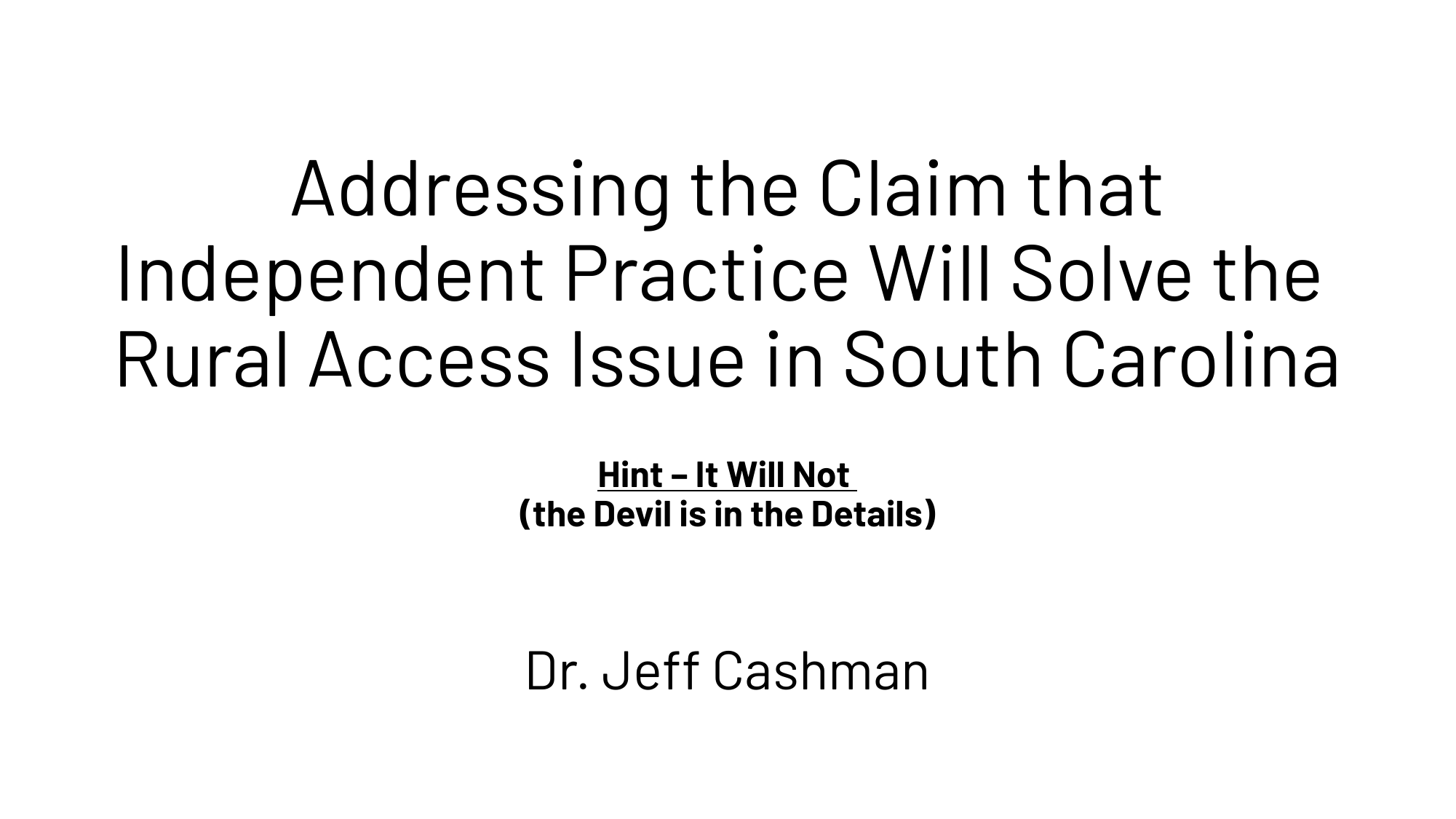

# Addressing the Claim that Independent Practice Will Solve the  Rural Access Issue in South Carolina
Hint – It Will Not
(the Devil is in the Details)
Dr. Jeff Cashman